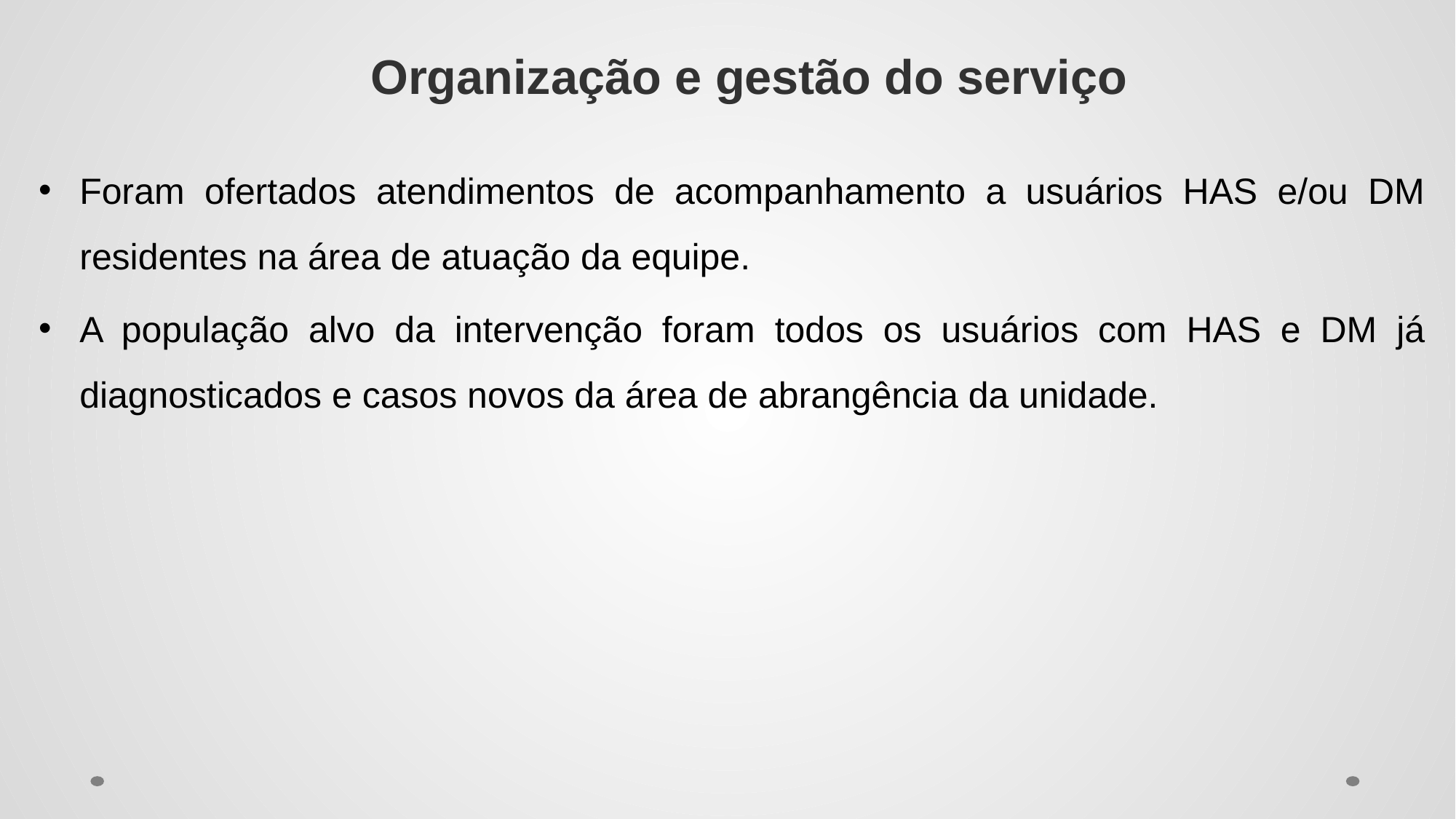

# Organização e gestão do serviço
Foram ofertados atendimentos de acompanhamento a usuários HAS e/ou DM residentes na área de atuação da equipe.
A população alvo da intervenção foram todos os usuários com HAS e DM já diagnosticados e casos novos da área de abrangência da unidade.